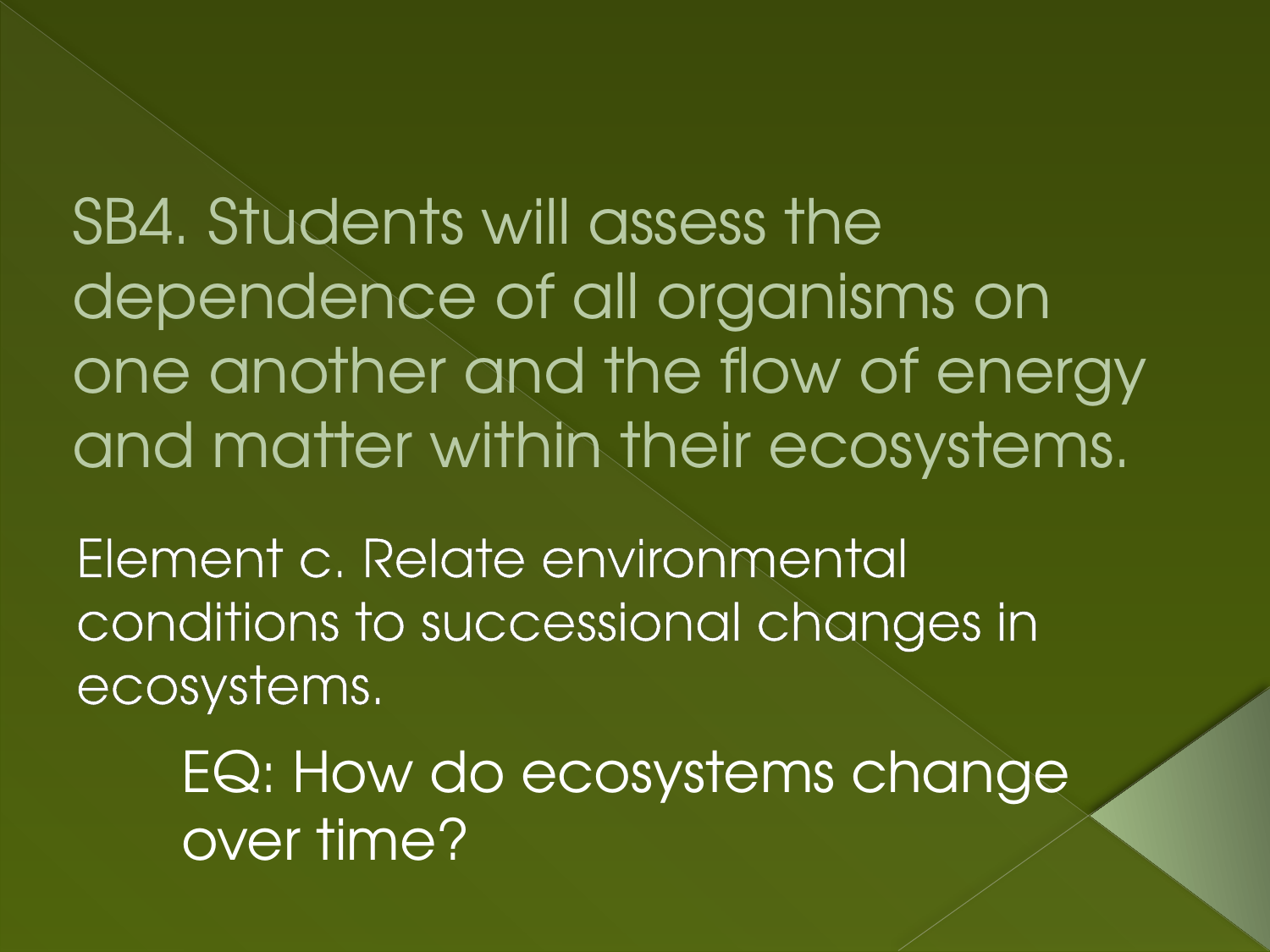

# SB4. Students will assess the dependence of all organisms on one another and the flow of energy and matter within their ecosystems.
Element c. Relate environmental conditions to successional changes in ecosystems.
EQ: How do ecosystems change over time?